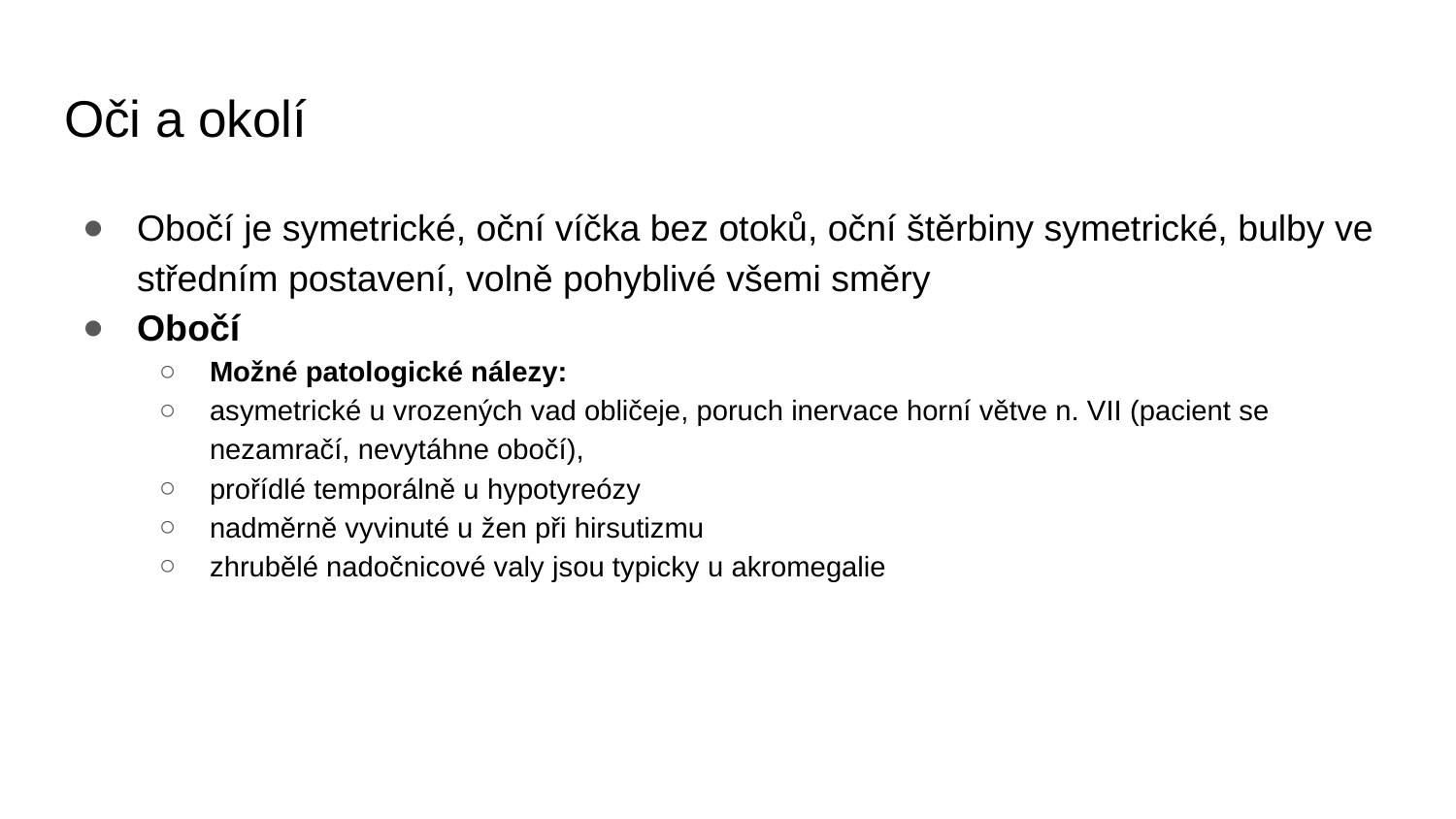

# Oči a okolí
Obočí je symetrické, oční víčka bez otoků, oční štěrbiny symetrické, bulby ve středním postavení, volně pohyblivé všemi směry
Obočí
Možné patologické nálezy:
asymetrické u vrozených vad obličeje, poruch inervace horní větve n. VII (pacient se nezamračí, nevytáhne obočí),
prořídlé temporálně u hypotyreózy
nadměrně vyvinuté u žen při hirsutizmu
zhrubělé nadočnicové valy jsou typicky u akromegalie